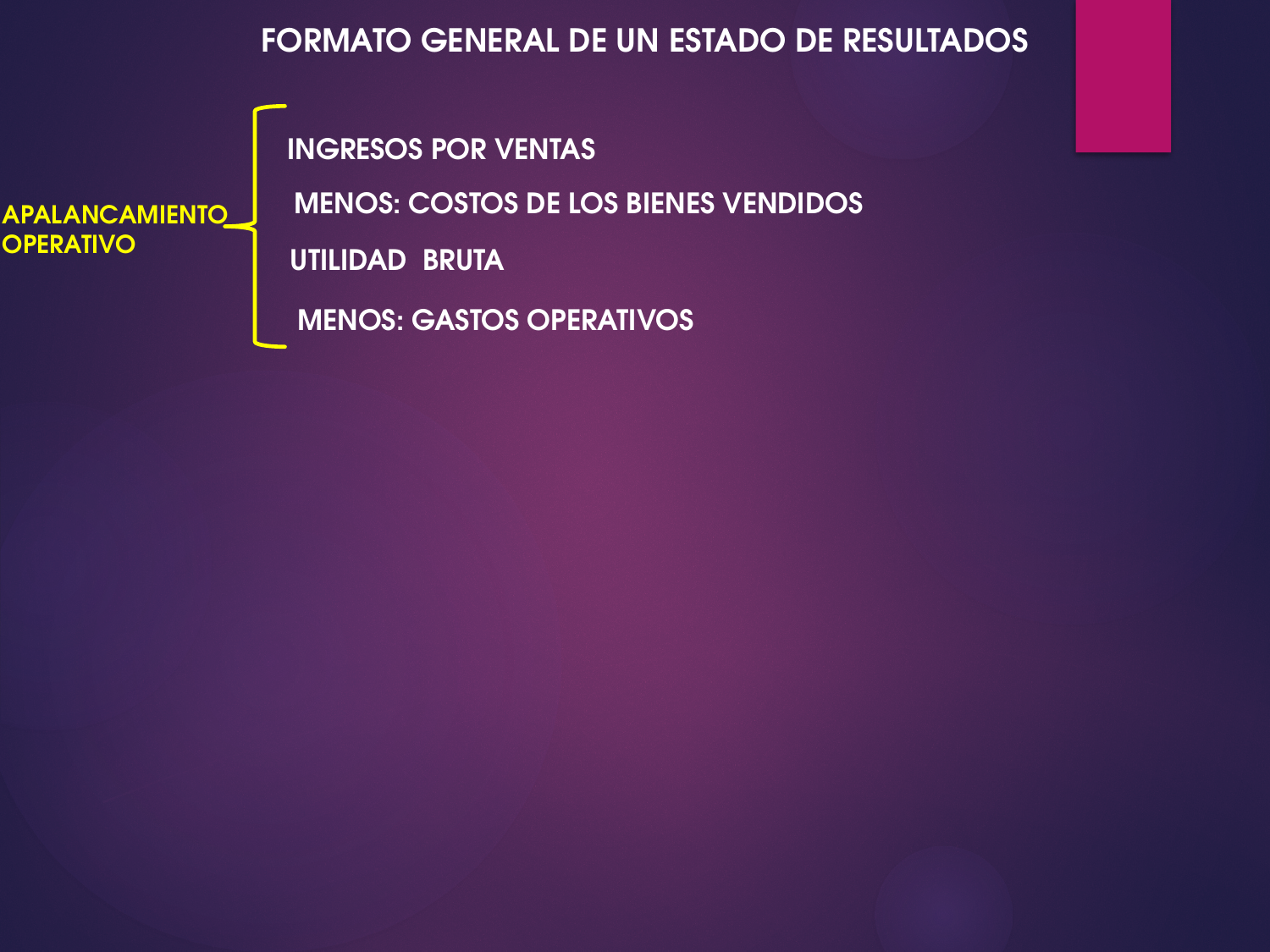

FORMATO GENERAL DE UN ESTADO DE RESULTADOS

INGRESOS POR VENTAS
MENOS: COSTOS DE LOS BIENES VENDIDOS
APALANCAMIENTO
OPERATIVO
UTILIDAD  BRUTA
MENOS: GASTOS OPERATIVOS